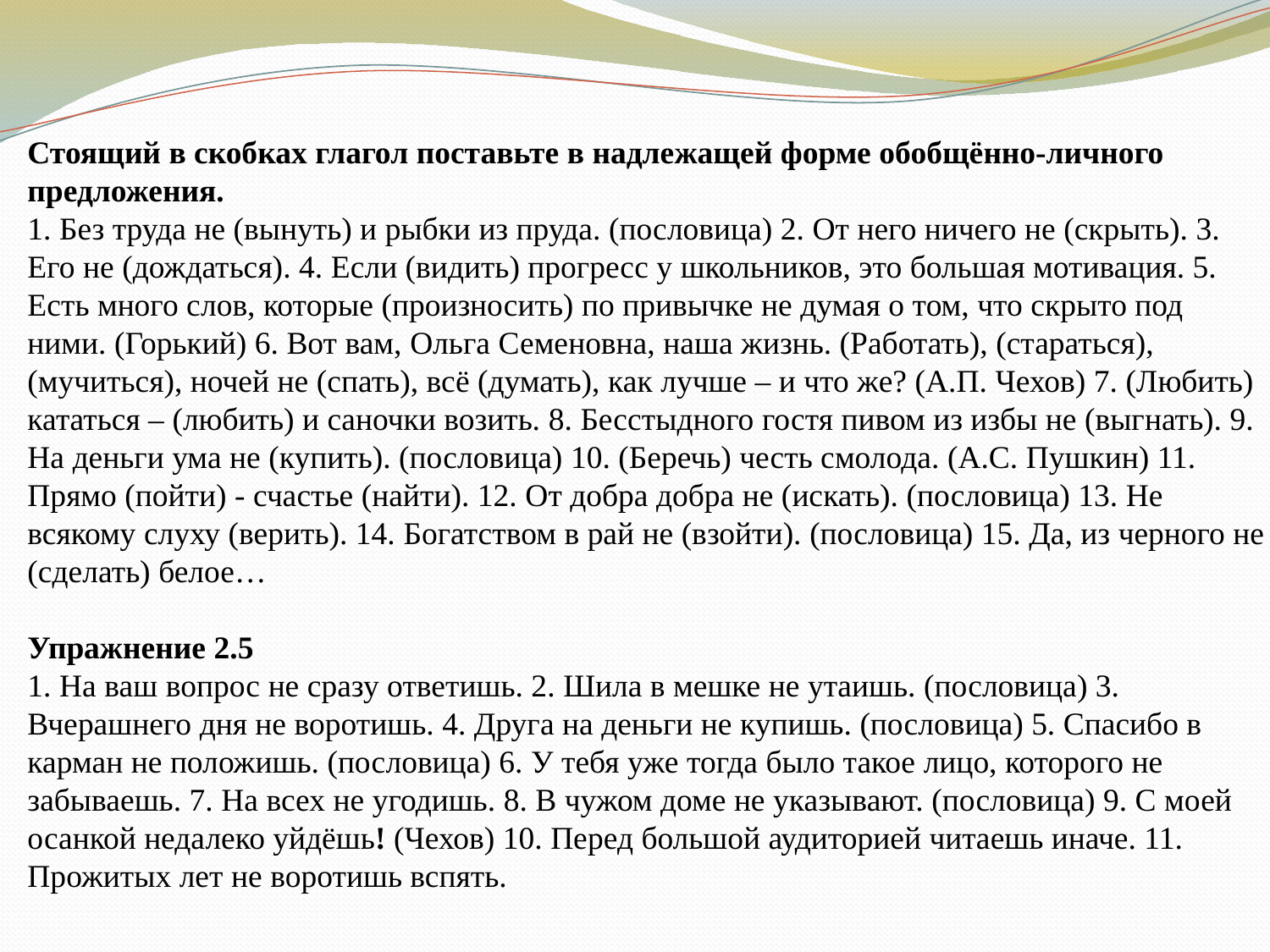

Стоящий в скобках глагол поставьте в надлежащей форме обобщённо-личного предложения.
1. Без труда не (вынуть) и рыбки из пруда. (пословица) 2. От него ничего не (скрыть). 3. Его не (дождаться). 4. Если (видить) прогресс у школьников, это большая мотивация. 5. Есть много слов, которые (произносить) по привычке не думая о том, что скрыто под ними. (Горький) 6. Вот вам, Ольга Семеновна, наша жизнь. (Работать), (стараться), (мучиться), ночей не (спать), всё (думать), как лучше – и что же? (А.П. Чехов) 7. (Любить) кататься – (любить) и саночки возить. 8. Бесстыдного гостя пивом из избы не (выгнать). 9. На деньги ума не (купить). (пословица) 10. (Беречь) честь смолода. (А.С. Пушкин) 11. Прямо (пойти) - счастье (найти). 12. От добра добра не (искать). (пословица) 13. Не всякому слуху (верить). 14. Богатством в рай не (взойти). (пословица) 15. Да, из черного не (сделать) белое…

Упражнение 2.5
1. На ваш вопрос не сразу ответишь. 2. Шила в мешке не утаишь. (пословица) 3. Вчерашнего дня не воротишь. 4. Друга на деньги не купишь. (пословица) 5. Спасибо в карман не положишь. (пословица) 6. У тебя уже тогда было такое лицо, которого не забываешь. 7. На всех не угодишь. 8. В чужом доме не указывают. (пословица) 9. С моей осанкой недалеко уйдёшь! (Чехов) 10. Перед большой аудиторией читаешь иначе. 11. Прожитых лет не воротишь вспять.